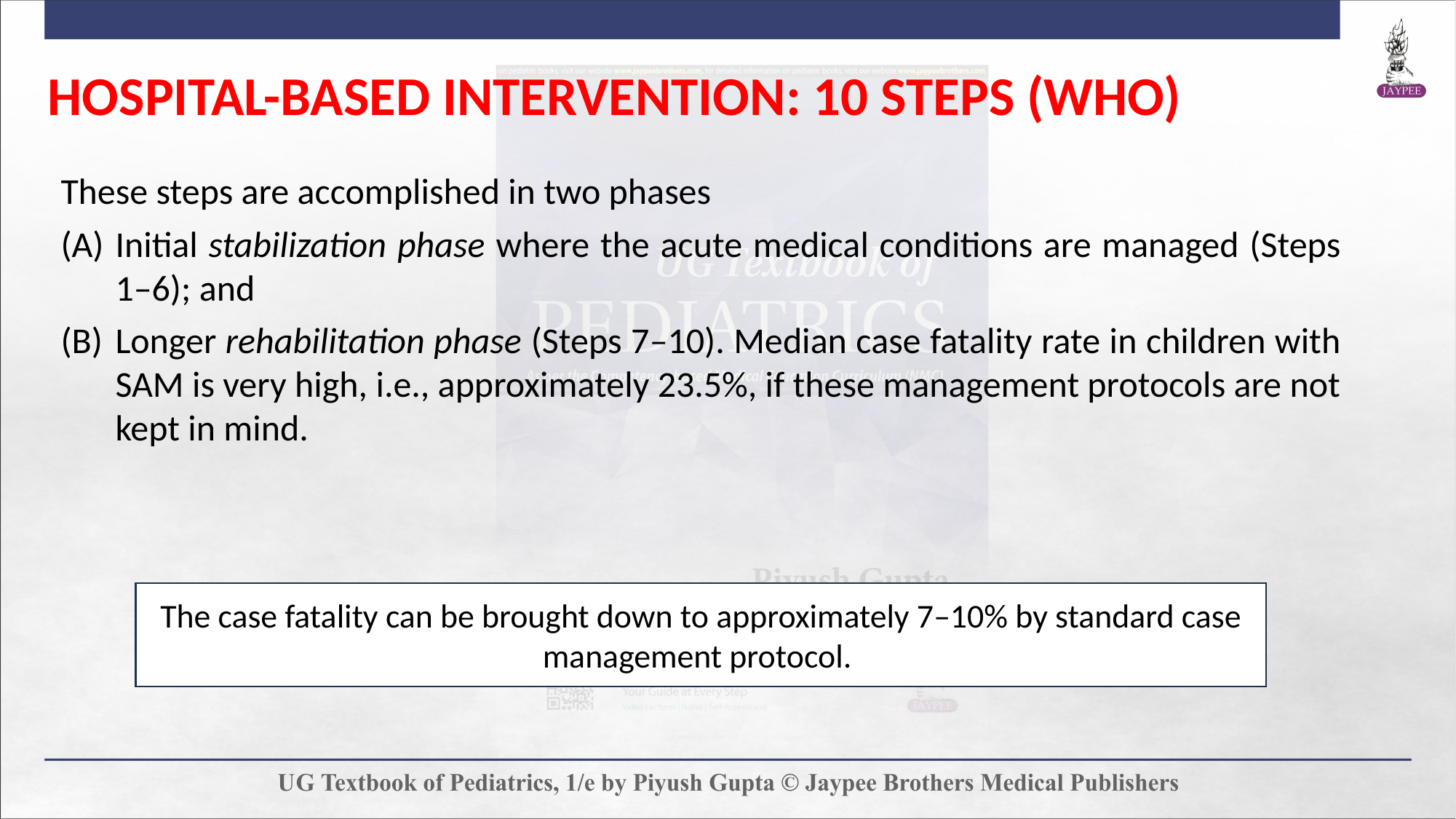

HOSPITAL-BASED INTERVENTION: 10 STEPS (WHO)
These steps are accomplished in two phases
Initial stabilization phase where the acute medical conditions are managed (Steps 1–6); and
Longer rehabilitation phase (Steps 7–10). Median case fatality rate in children with SAM is very high, i.e., approximately 23.5%, if these management protocols are not kept in mind.
The case fatality can be brought down to approximately 7–10% by standard case management protocol.